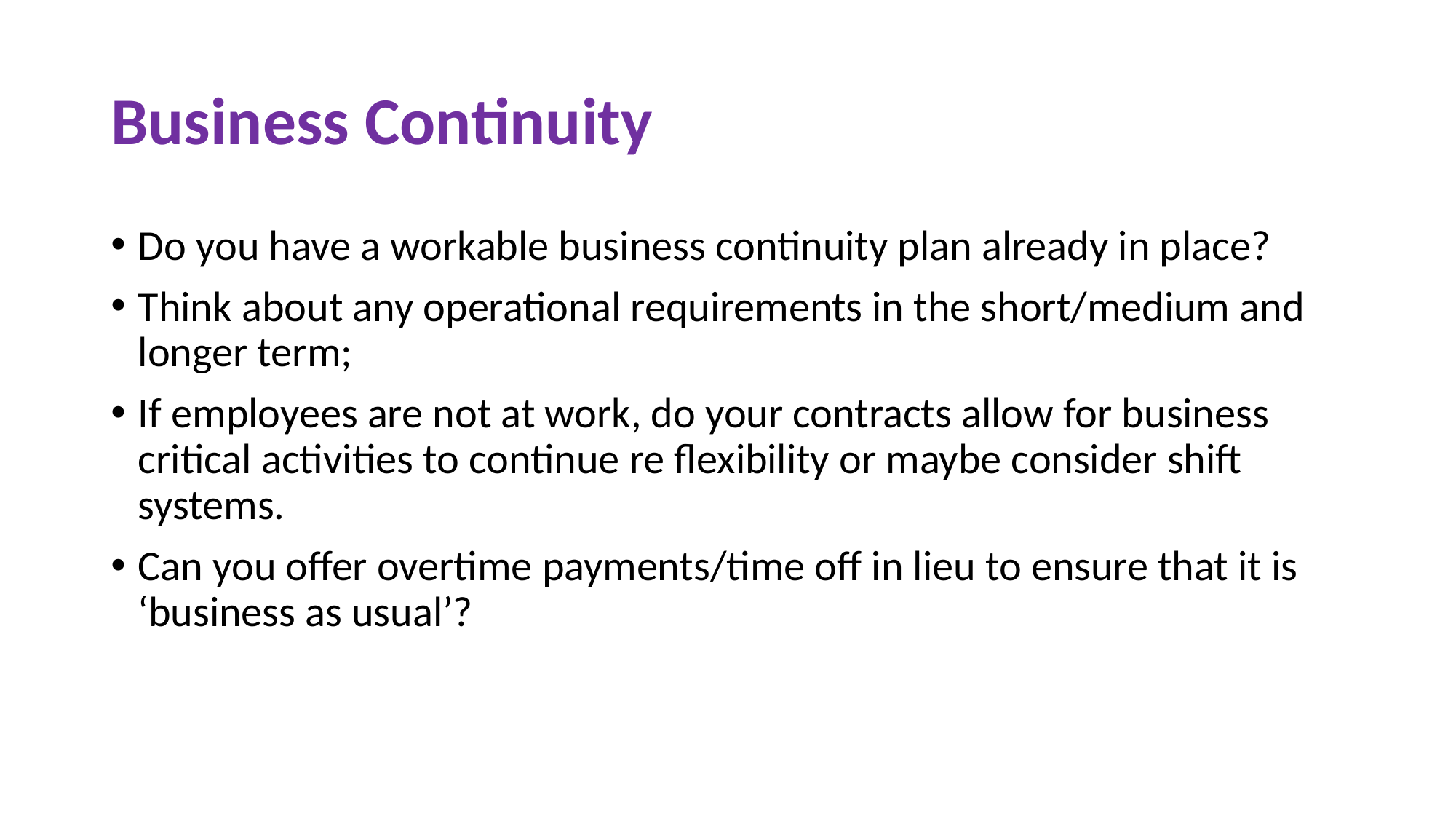

# Business Continuity
Do you have a workable business continuity plan already in place?
Think about any operational requirements in the short/medium and longer term;
If employees are not at work, do your contracts allow for business critical activities to continue re flexibility or maybe consider shift systems.
Can you offer overtime payments/time off in lieu to ensure that it is ‘business as usual’?